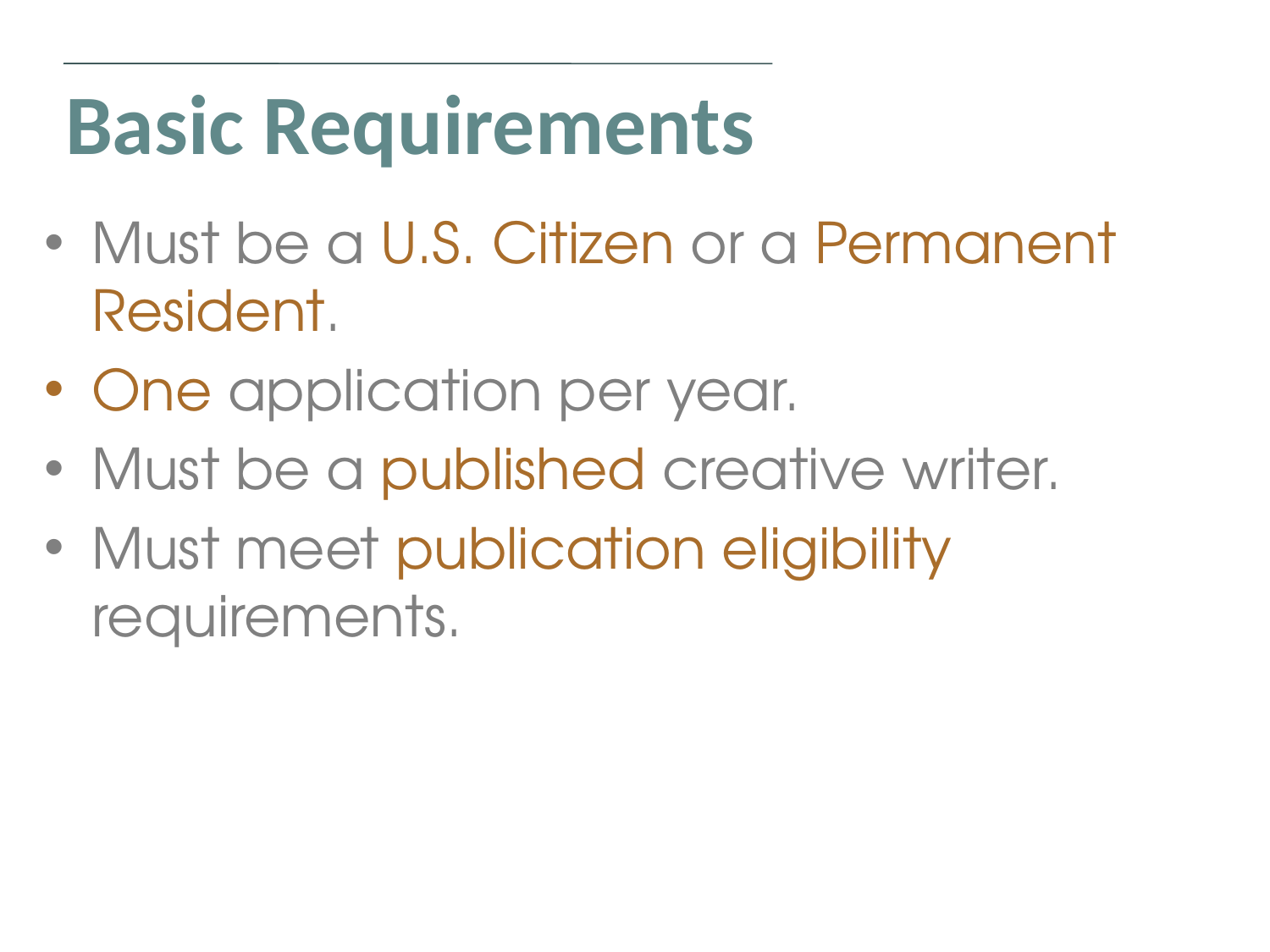

Basic Requirements

Must be a U.S. Citizen or a Permanent Resident.
One application per year.
Must be a published creative writer.
Must meet publication eligibility requirements.